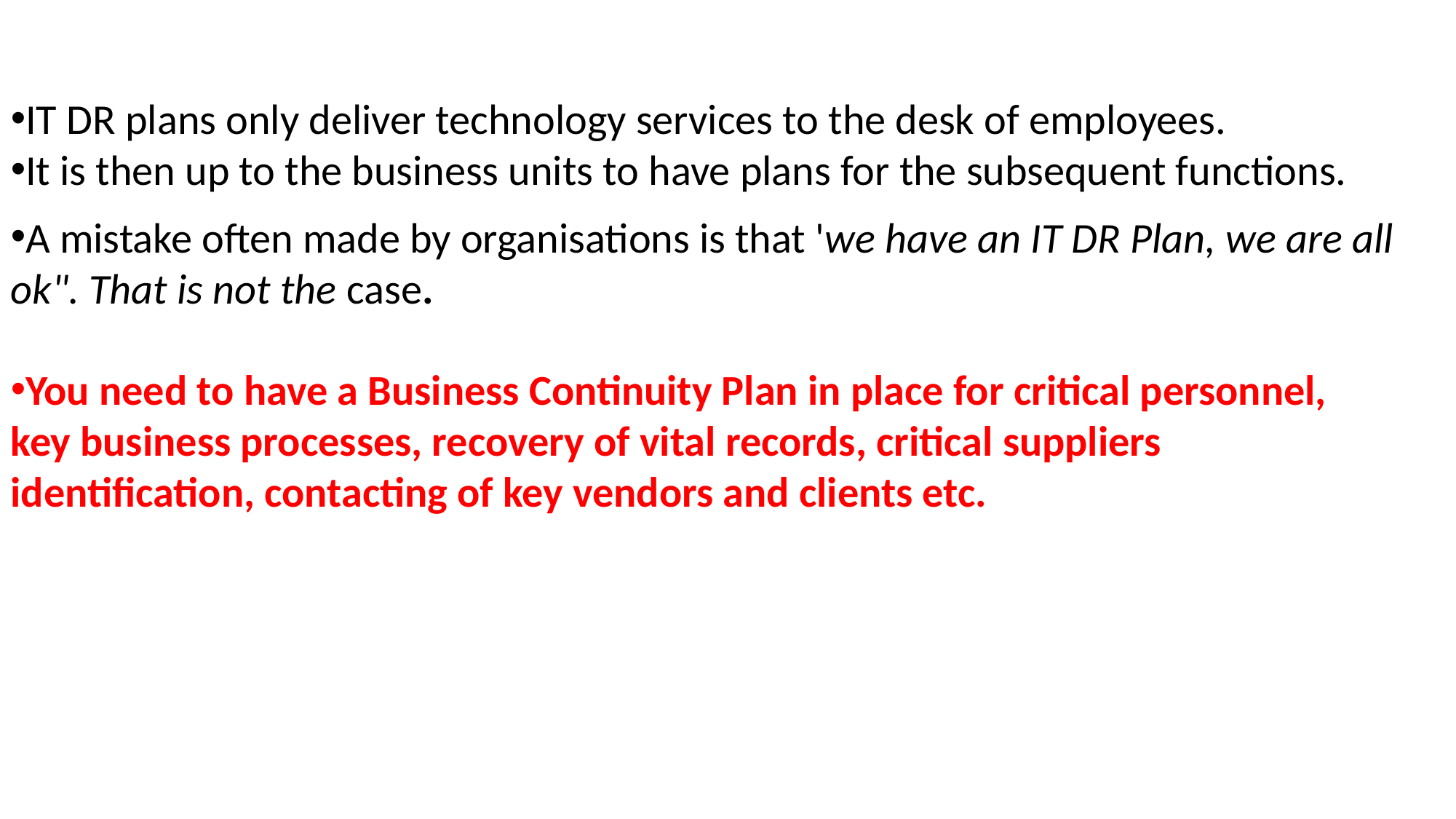

IT DR plans only deliver technology services to the desk of employees.
It is then up to the business units to have plans for the subsequent functions.

A mistake often made by organisations is that 'we have an IT DR Plan, we are all ok". That is not the case.

You need to have a Business Continuity Plan in place for critical personnel, key business processes, recovery of vital records, critical suppliers identification, contacting of key vendors and clients etc.